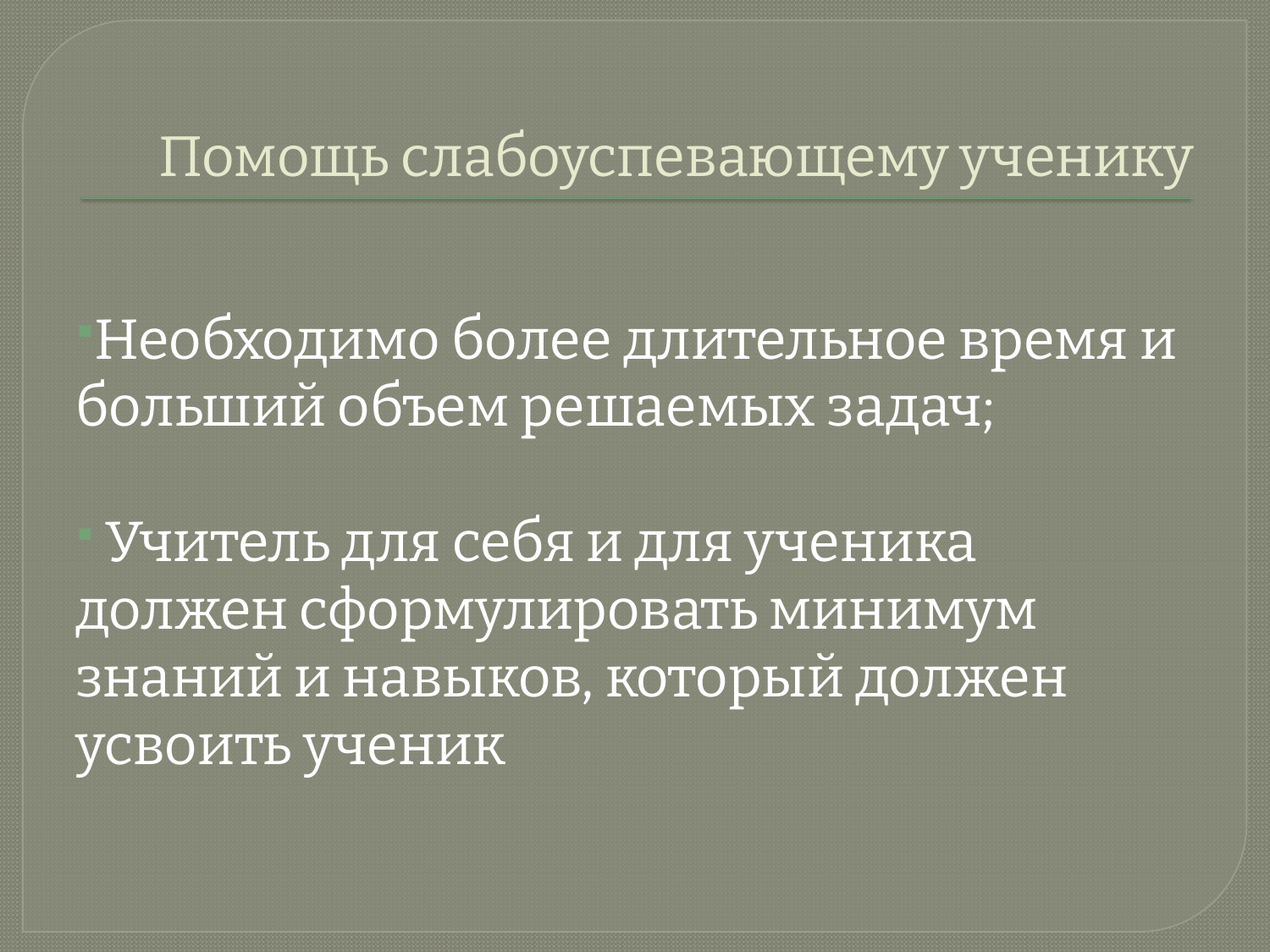

# Помощь слабоуспевающему ученику

Необходимо более длительное время и больший объем решаемых задач;

 Учитель для себя и для ученика должен сформулировать минимум знаний и навыков, который должен усвоить ученик